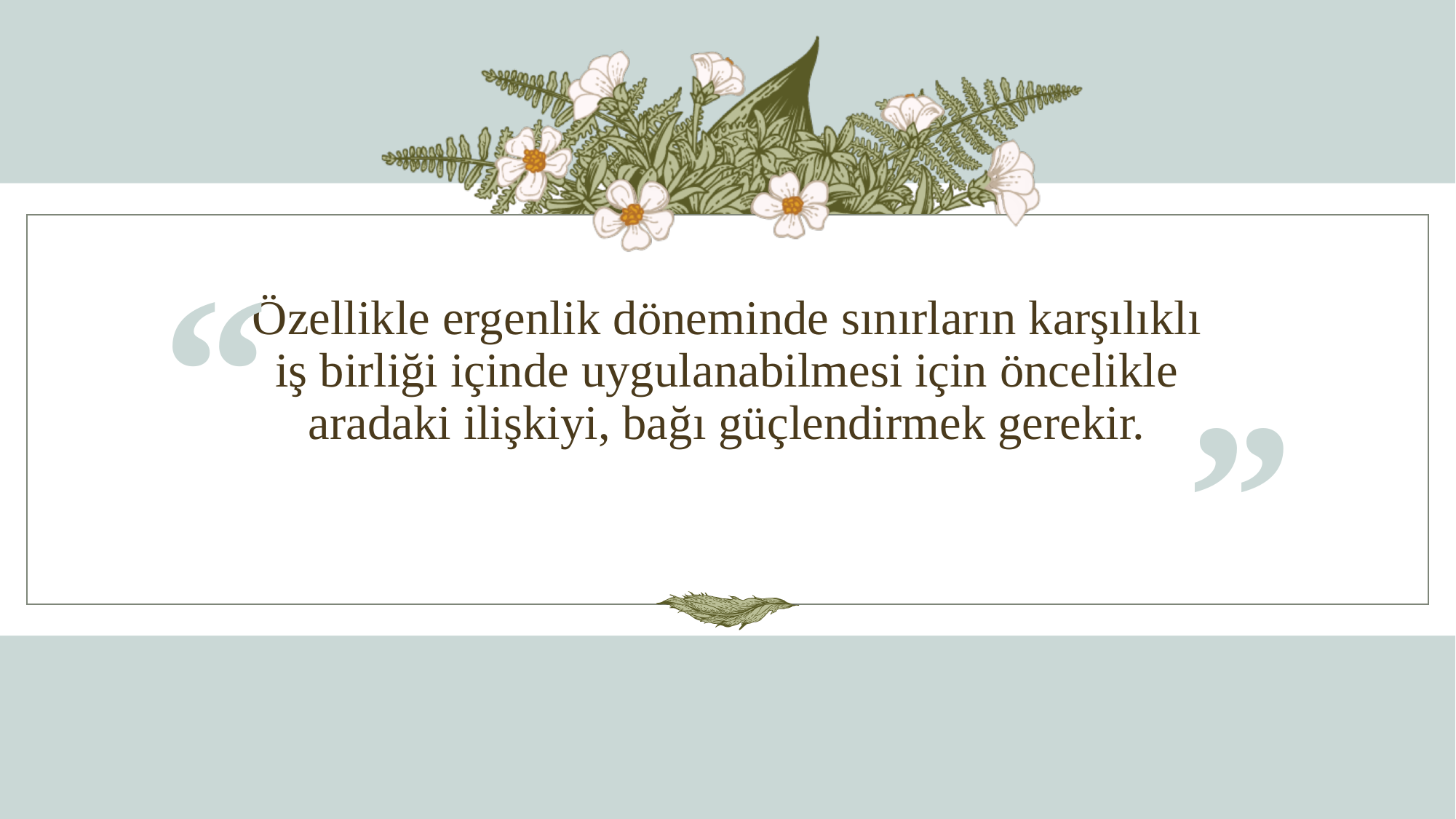

“
# Özellikle ergenlik döneminde sınırların karşılıklı iş birliği içinde uygulanabilmesi için öncelikle aradaki ilişkiyi, bağı güçlendirmek gerekir.
”